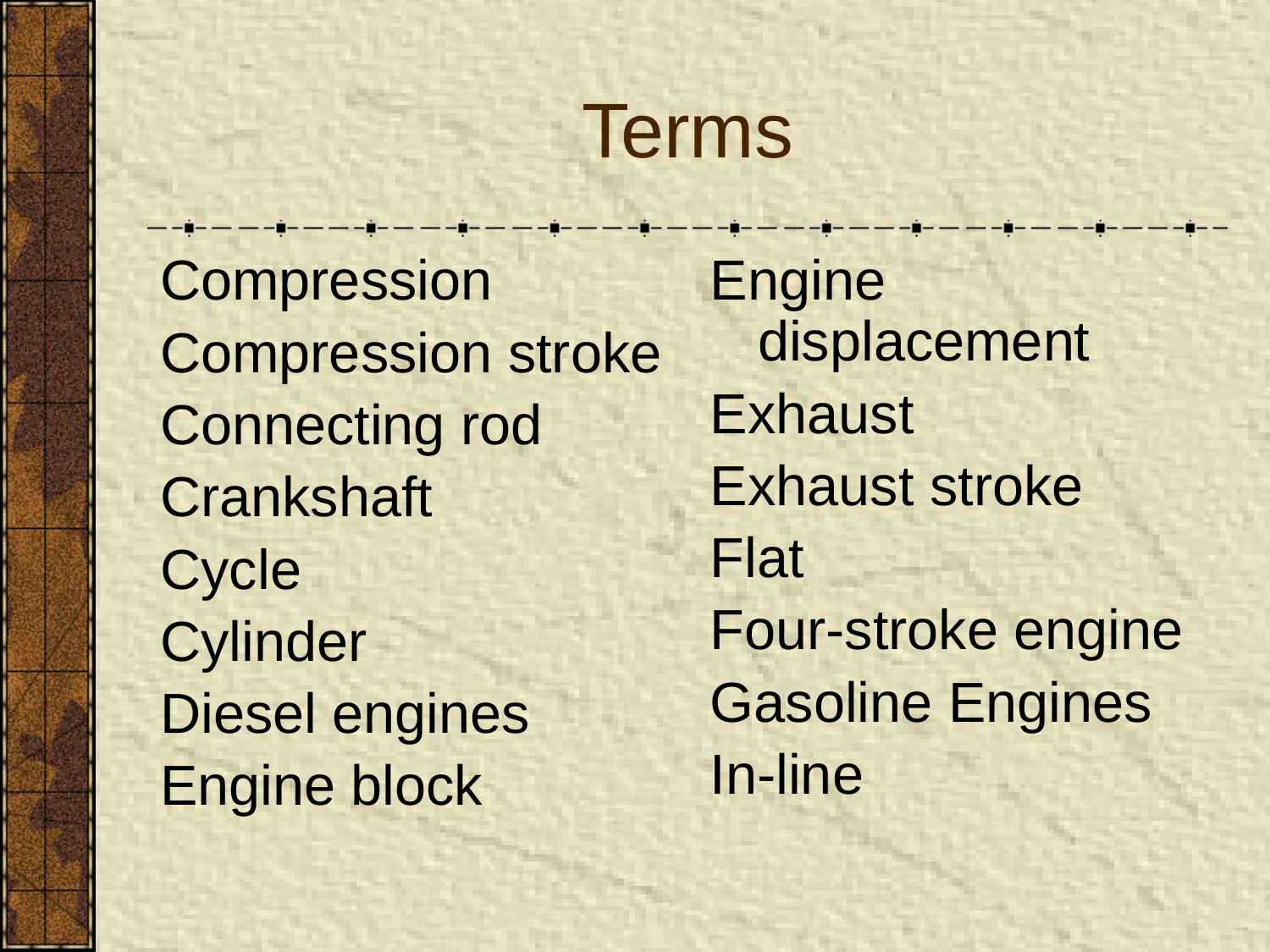

Terms
Compression
Compression stroke
Connecting rod
Crankshaft
Cycle
Cylinder
Diesel engines
Engine block
Engine displacement
Exhaust
Exhaust stroke
Flat
Four-stroke engine
Gasoline Engines
In-line